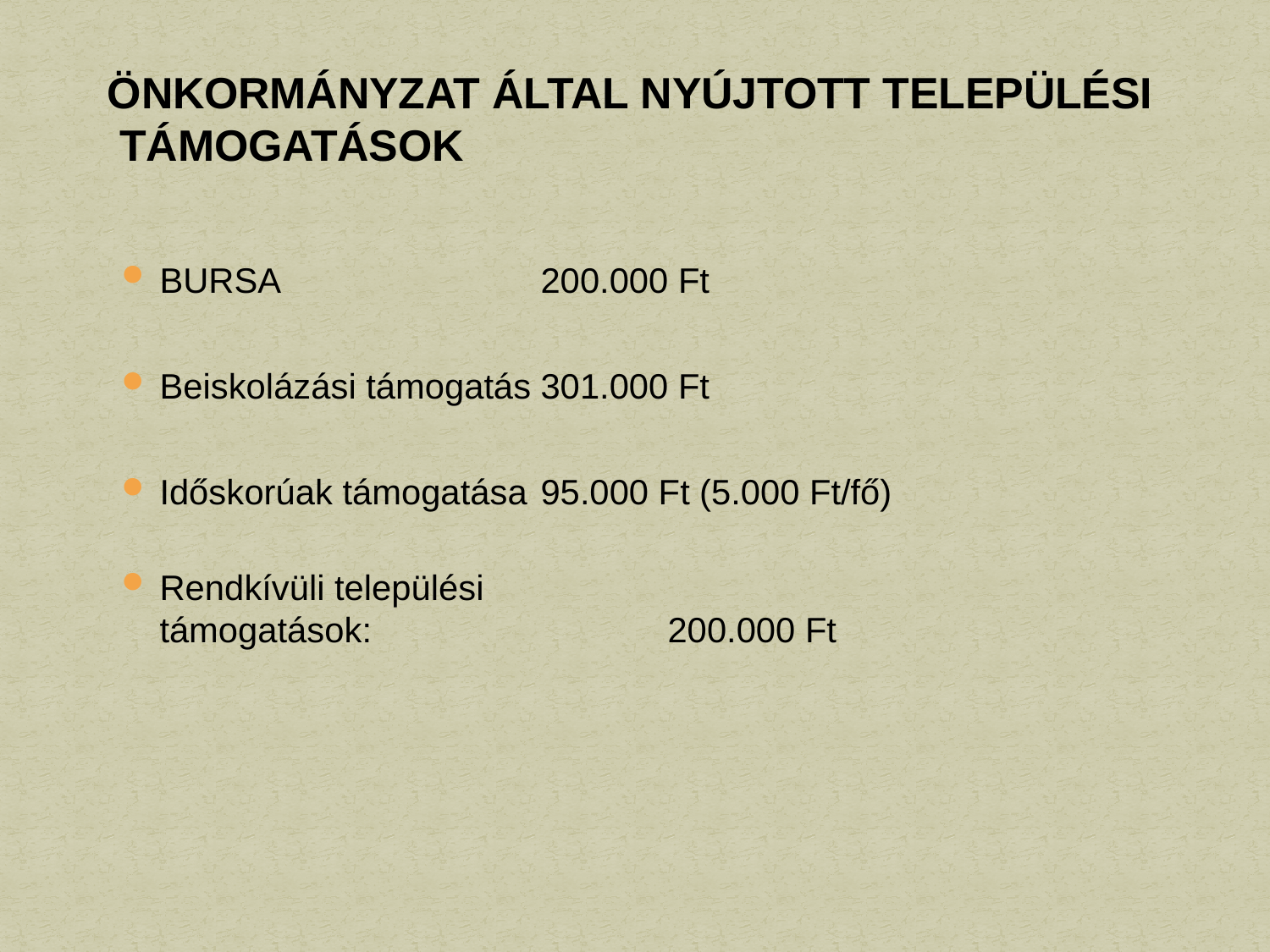

ÖNKORMÁNYZAT ÁLTAL NYÚJTOTT TELEPÜLÉSI
 TÁMOGATÁSOK

BURSA			200.000 Ft

Beiskolázási támogatás	301.000 Ft

Időskorúak támogatása	95.000 Ft (5.000 Ft/fő)
Rendkívüli települési
támogatások:			200.000 Ft